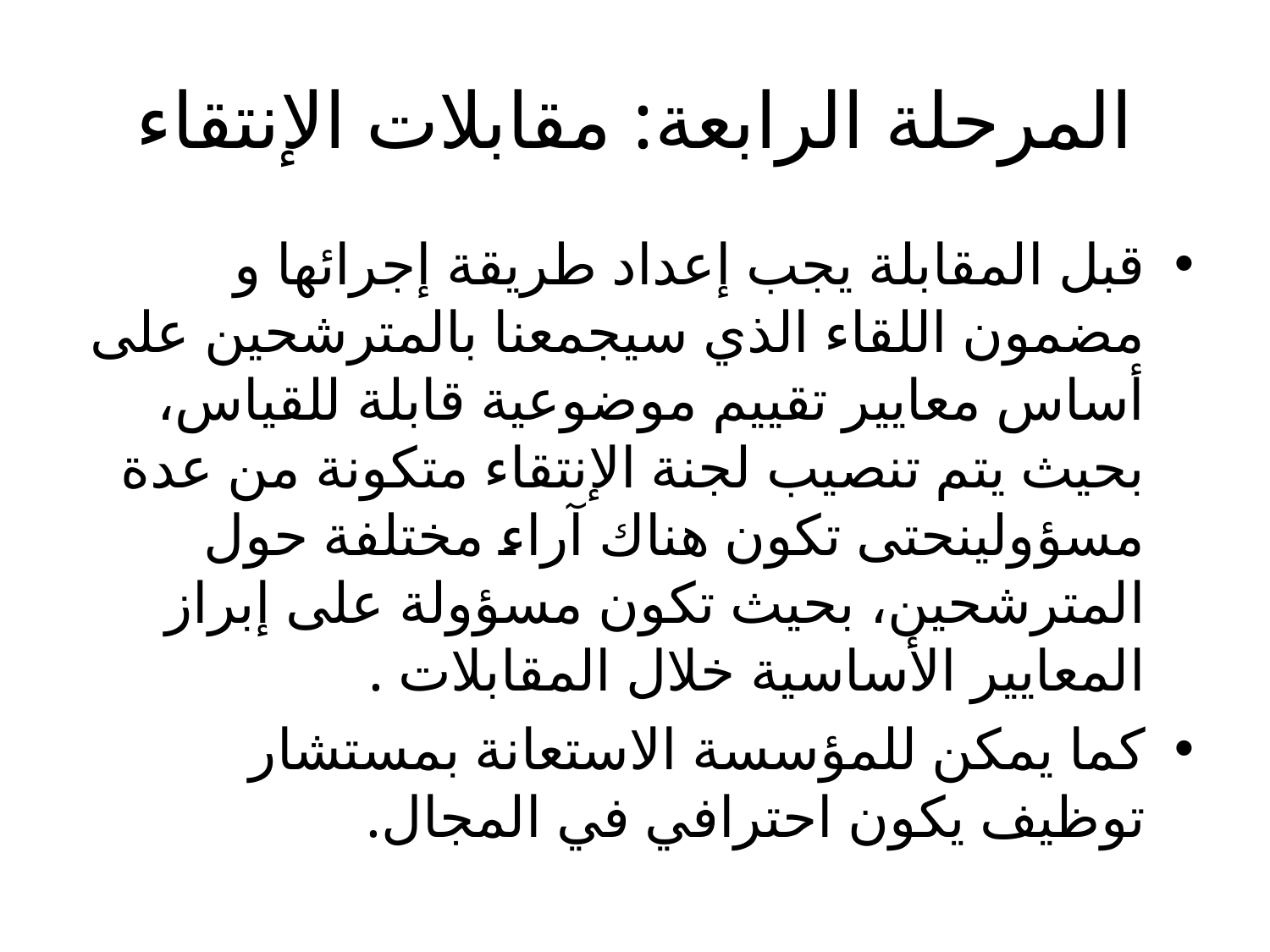

# المرحلة الرابعة: مقابلات الإنتقاء
قبل المقابلة يجب إعداد طريقة إجرائها و مضمون اللقاء الذي سيجمعنا بالمترشحين على أساس معايير تقييم موضوعية قابلة للقياس، بحيث يتم تنصيب لجنة الإنتقاء متكونة من عدة مسؤولينحتى تكون هناك آراء مختلفة حول المترشحين، بحيث تكون مسؤولة على إبراز المعايير الأساسية خلال المقابلات .
كما يمكن للمؤسسة الاستعانة بمستشار توظيف يكون احترافي في المجال.